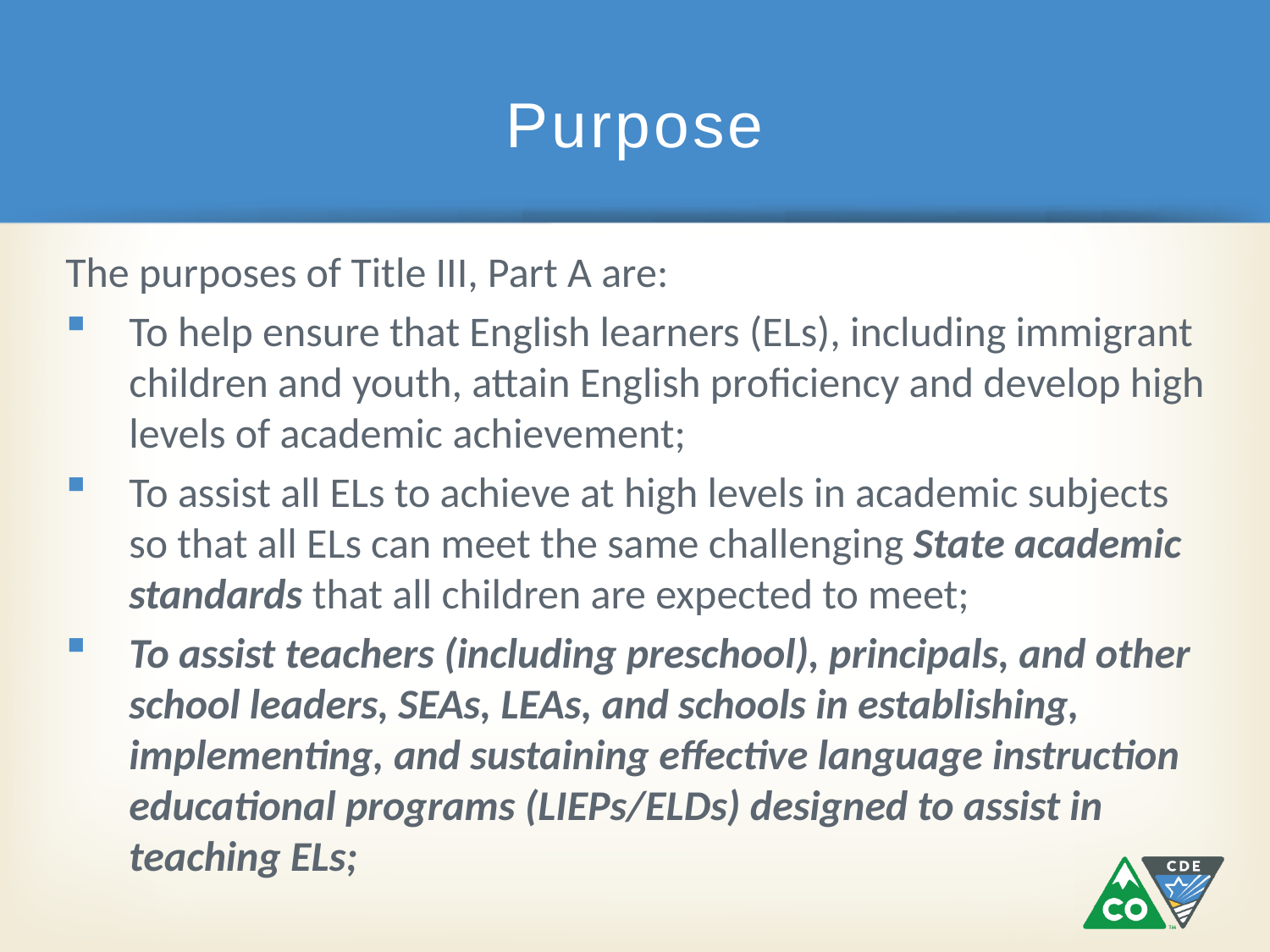

# Purpose
The purposes of Title III, Part A are:
To help ensure that English learners (ELs), including immigrant children and youth, attain English proficiency and develop high levels of academic achievement;
To assist all ELs to achieve at high levels in academic subjects so that all ELs can meet the same challenging State academic standards that all children are expected to meet;
To assist teachers (including preschool), principals, and other school leaders, SEAs, LEAs, and schools in establishing, implementing, and sustaining effective language instruction educational programs (LIEPs/ELDs) designed to assist in teaching ELs;